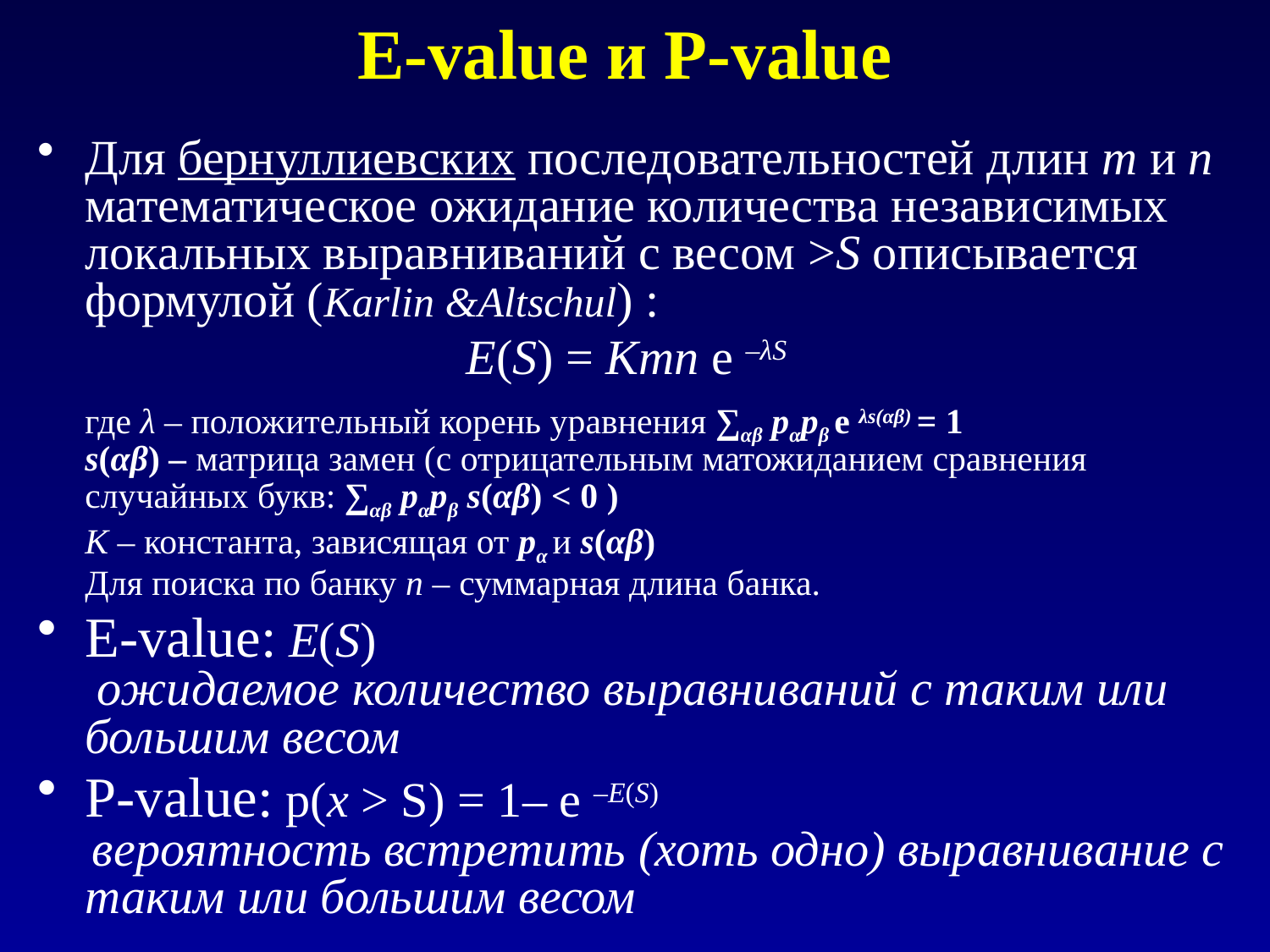

# E-value и P-value
Для бернуллиевских последовательностей длин m и n математическое ожидание количества независимых локальных выравниваний с весом >S описывается формулой (Karlin &Altschul) :
				E(S) = Kmn e –λS
	где λ – положительный корень уравнения ∑αβ pαpβ e λs(αβ) = 1
s(αβ) – матрица замен (с отрицательным матожиданием сравнения случайных букв: ∑αβ pαpβ s(αβ) < 0 )
	K – константа, зависящая от pα и s(αβ)
	Для поиска по банку n – суммарная длина банка.
E-value: E(S)
 ожидаемое количество выравниваний с таким или большим весом
P-value: p(x > S) = 1– e –E(S)
 вероятность встретить (хоть одно) выравнивание с таким или большим весом